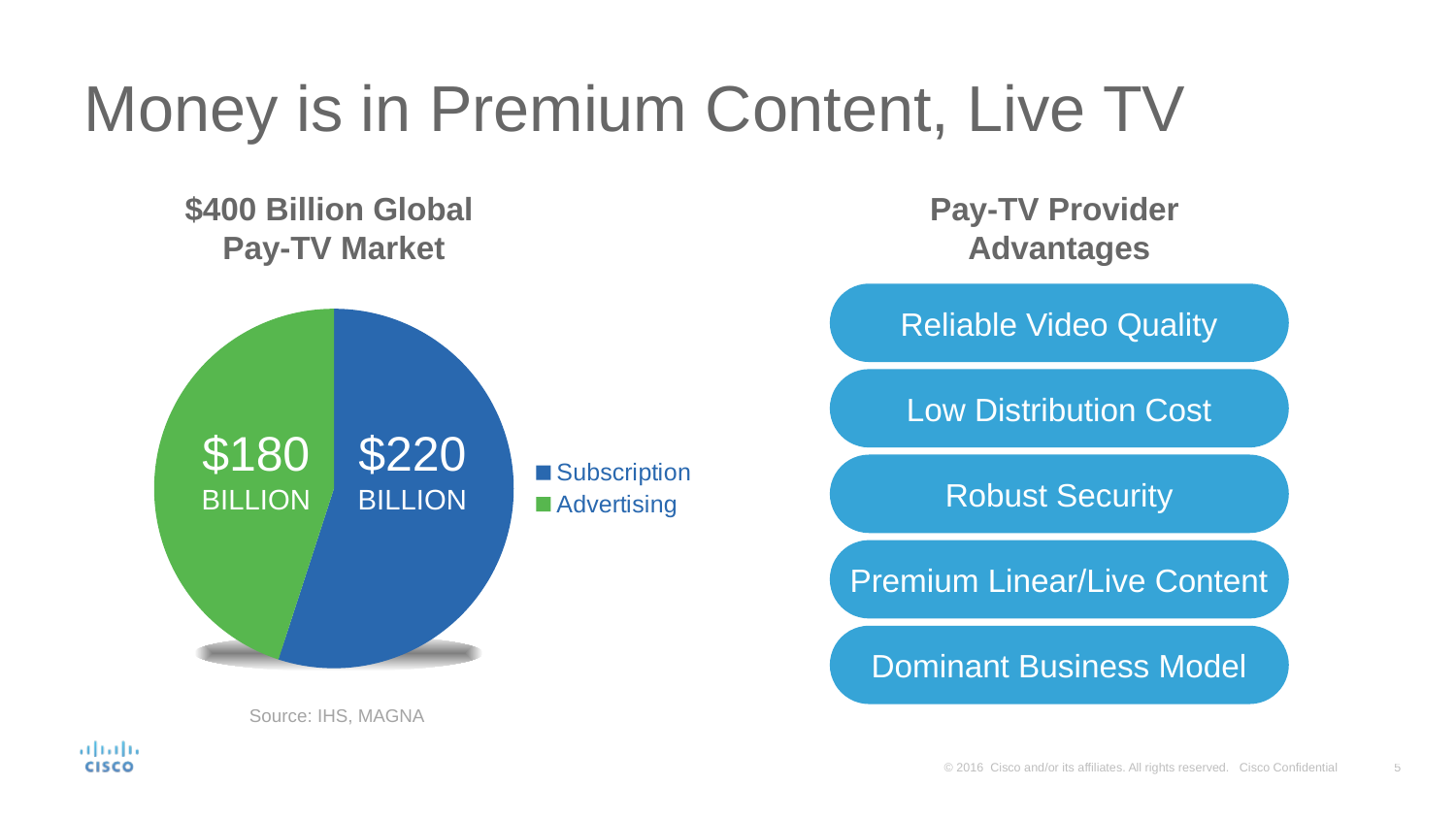

# Money is in Premium Content, Live TV
$400 Billion Global
Pay-TV Market
Pay-TV Provider
Advantages

Reliable Video Quality

### Chart

| Category | Pay-TV Revenue |
|---|---|
| Subscription | 220.0 |
| Advertising | 180.0 |
Low Distribution Cost
$180
$220

Robust Security
BILLION
BILLION

Premium Linear/Live Content

Dominant Business Model

Source: IHS, MAGNA